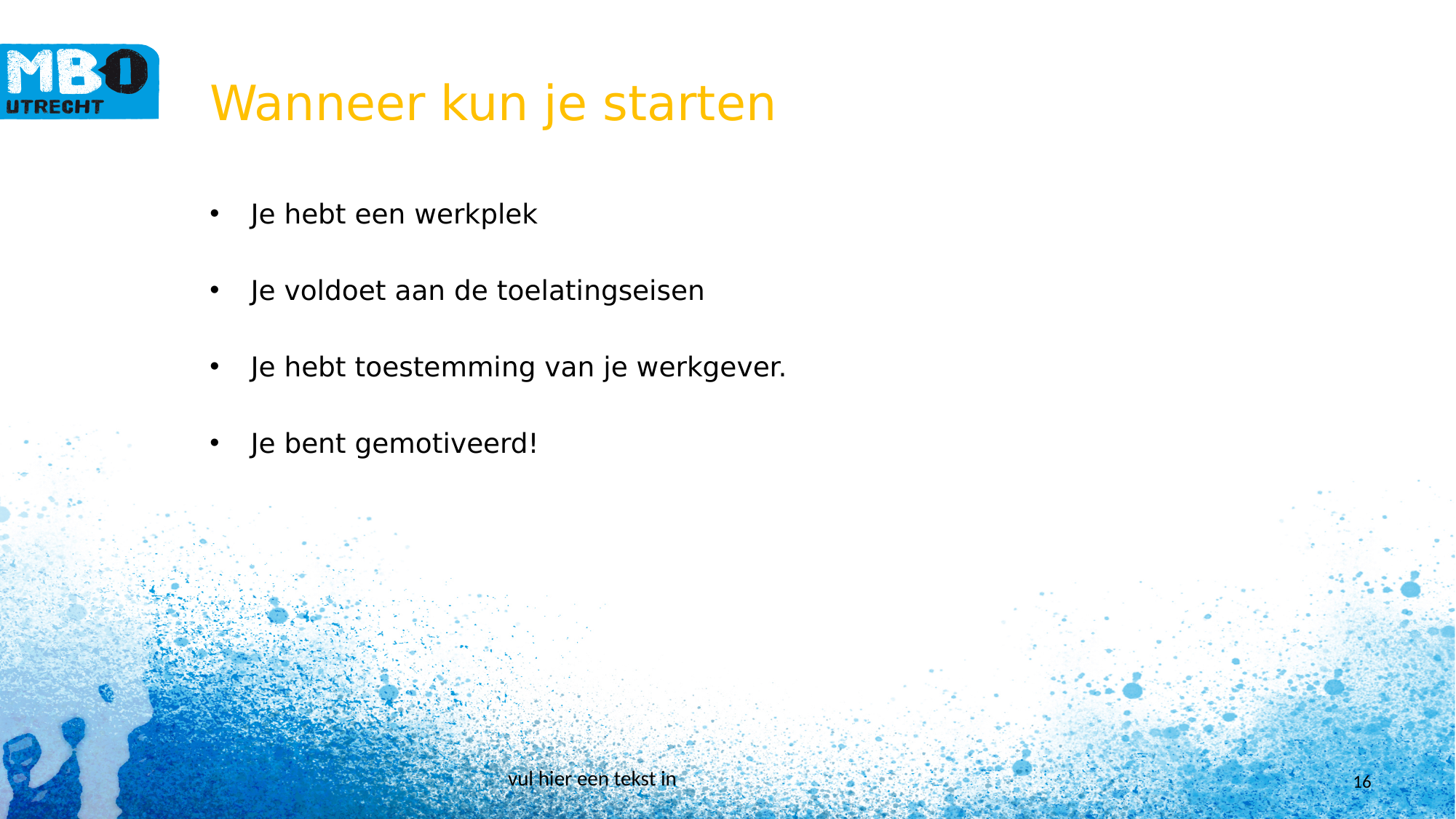

# Wanneer kun je starten
Je hebt een werkplek

Je voldoet aan de toelatingseisen

Je hebt toestemming van je werkgever.

Je bent gemotiveerd!

vul hier een tekst in
16